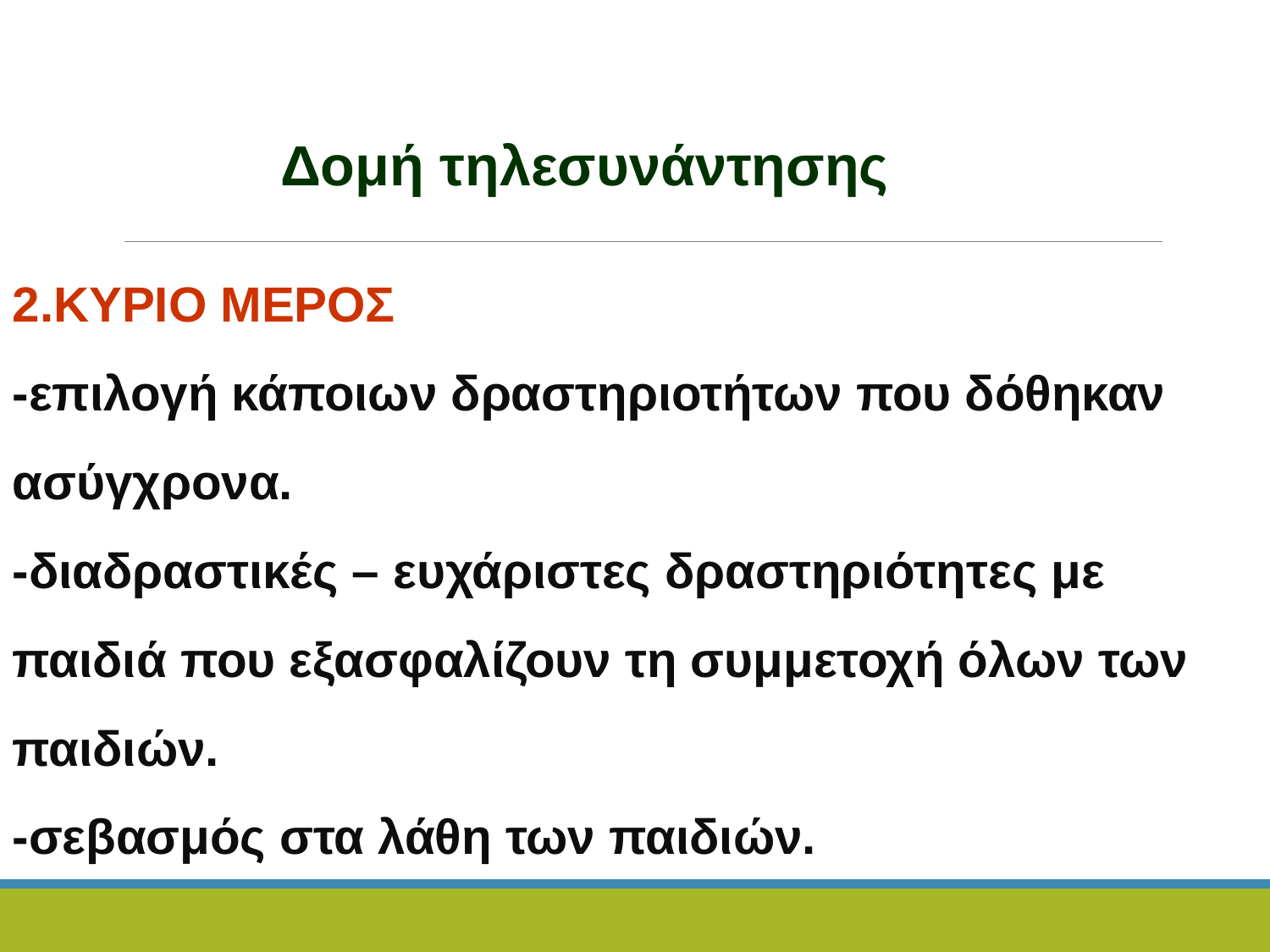

Δομή τηλεσυνάντησης
2.ΚΥΡΙΟ ΜΕΡΟΣ
-επιλογή κάποιων δραστηριοτήτων που δόθηκαν ασύγχρονα.
-διαδραστικές – ευχάριστες δραστηριότητες με παιδιά που εξασφαλίζουν τη συμμετοχή όλων των παιδιών.
-σεβασμός στα λάθη των παιδιών.